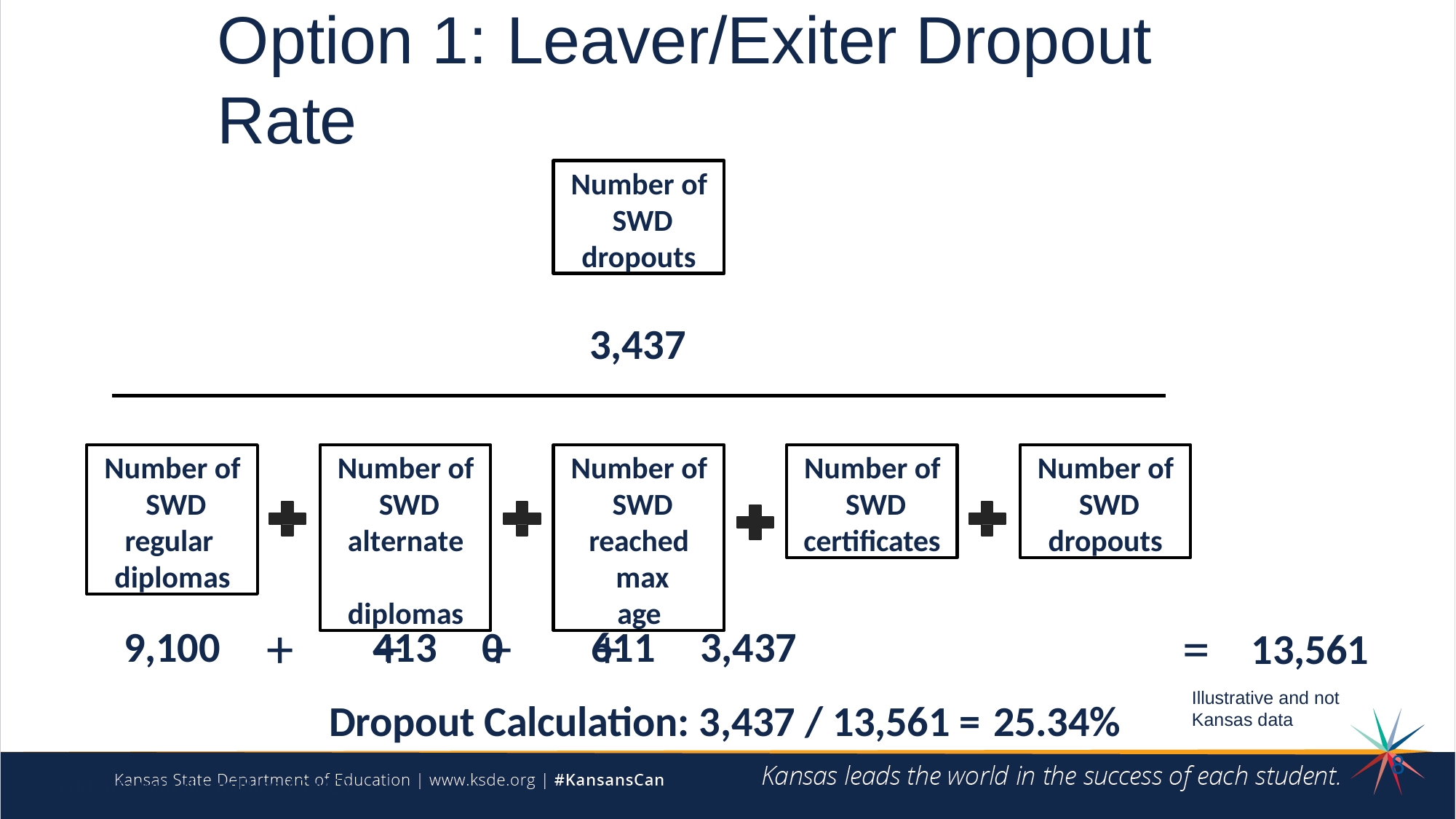

# Option 1: Leaver/Exiter Dropout Rate
Number of  SWD
dropouts
3,437

Number of  SWD
regular  diplomas
Number of  SWD
alternate  diplomas
Number of  SWD
reached  max age
Number of  SWD
certificates
Number of  SWD
dropouts

+	+	+	+
=
9,100
413	0	611	3,437
13,561
Illustrative and not Kansas data
Dropout Calculation: 3,437 / 13,561 = 25.34%
Students with disabilities (SWD)
8